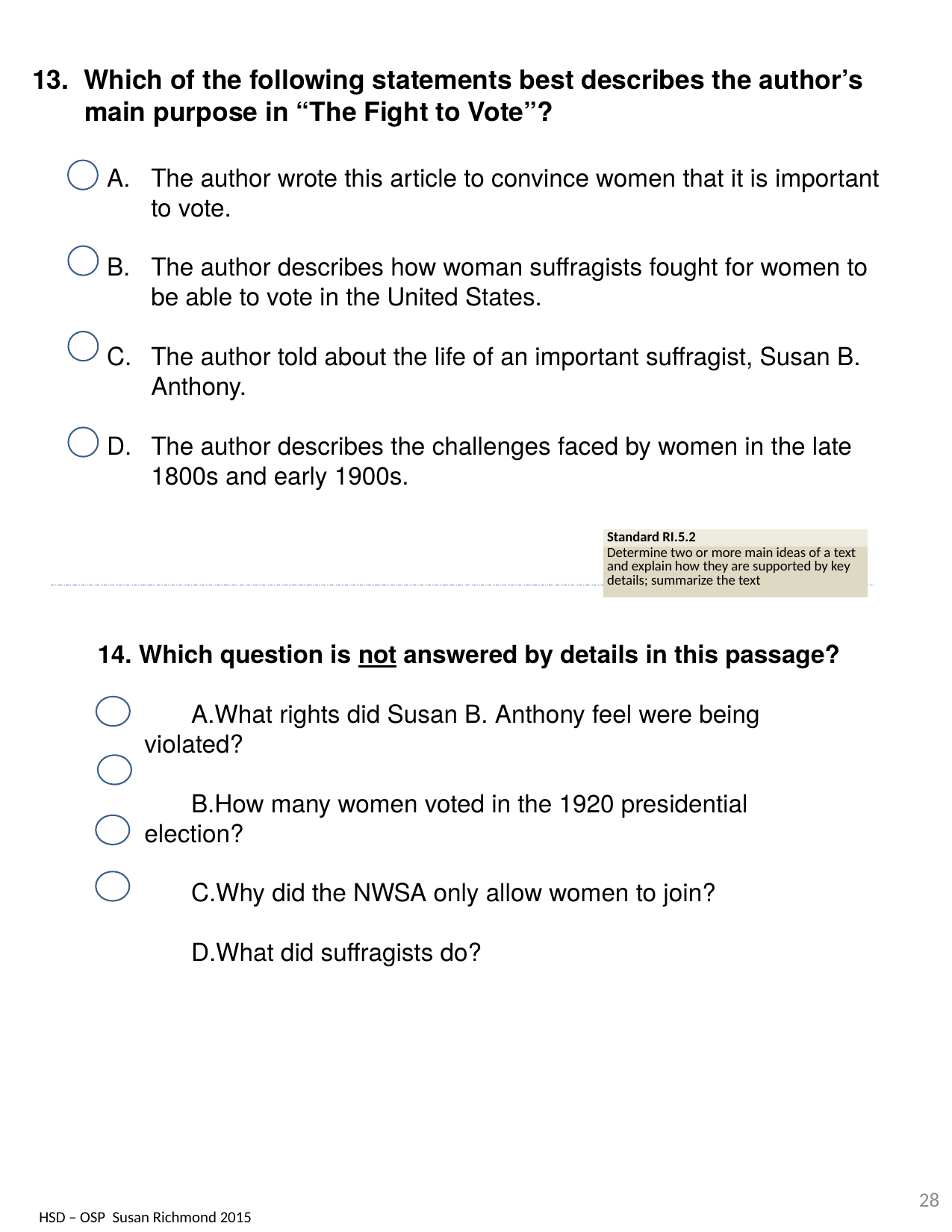

13.  Which of the following statements best describes the author’s main purpose in “The Fight to Vote”?

The author wrote this article to convince women that it is important to vote.

The author describes how woman suffragists fought for women to be able to vote in the United States.

The author told about the life of an important suffragist, Susan B. Anthony.

The author describes the challenges faced by women in the late 1800s and early 1900s.

| Standard RI.5.2 |
| --- |
| Determine two or more main ideas of a text and explain how they are supported by key details; summarize the text |
14. Which question is not answered by details in this passage?

What rights did Susan B. Anthony feel were being violated?

How many women voted in the 1920 presidential election?

Why did the NWSA only allow women to join?

What did suffragists do?

28